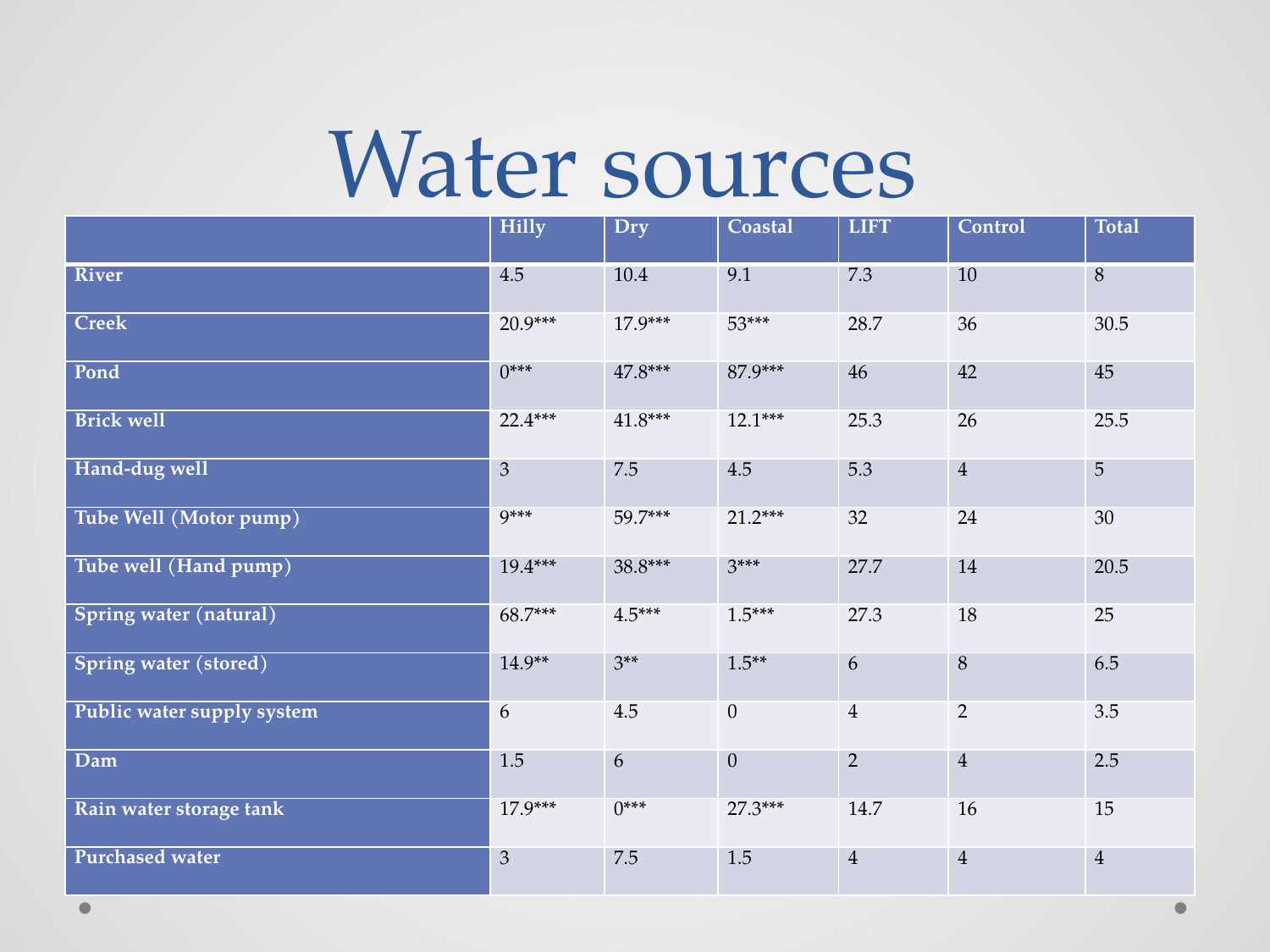

# Water sources
|  | Hilly | Dry | Coastal | LIFT | Control | Total |
| --- | --- | --- | --- | --- | --- | --- |
| River | 4.5 | 10.4 | 9.1 | 7.3 | 10 | 8 |
| Creek | 20.9\*\*\* | 17.9\*\*\* | 53\*\*\* | 28.7 | 36 | 30.5 |
| Pond | 0\*\*\* | 47.8\*\*\* | 87.9\*\*\* | 46 | 42 | 45 |
| Brick well | 22.4\*\*\* | 41.8\*\*\* | 12.1\*\*\* | 25.3 | 26 | 25.5 |
| Hand-dug well | 3 | 7.5 | 4.5 | 5.3 | 4 | 5 |
| Tube Well (Motor pump) | 9\*\*\* | 59.7\*\*\* | 21.2\*\*\* | 32 | 24 | 30 |
| Tube well (Hand pump) | 19.4\*\*\* | 38.8\*\*\* | 3\*\*\* | 27.7 | 14 | 20.5 |
| Spring water (natural) | 68.7\*\*\* | 4.5\*\*\* | 1.5\*\*\* | 27.3 | 18 | 25 |
| Spring water (stored) | 14.9\*\* | 3\*\* | 1.5\*\* | 6 | 8 | 6.5 |
| Public water supply system | 6 | 4.5 | 0 | 4 | 2 | 3.5 |
| Dam | 1.5 | 6 | 0 | 2 | 4 | 2.5 |
| Rain water storage tank | 17.9\*\*\* | 0\*\*\* | 27.3\*\*\* | 14.7 | 16 | 15 |
| Purchased water | 3 | 7.5 | 1.5 | 4 | 4 | 4 |